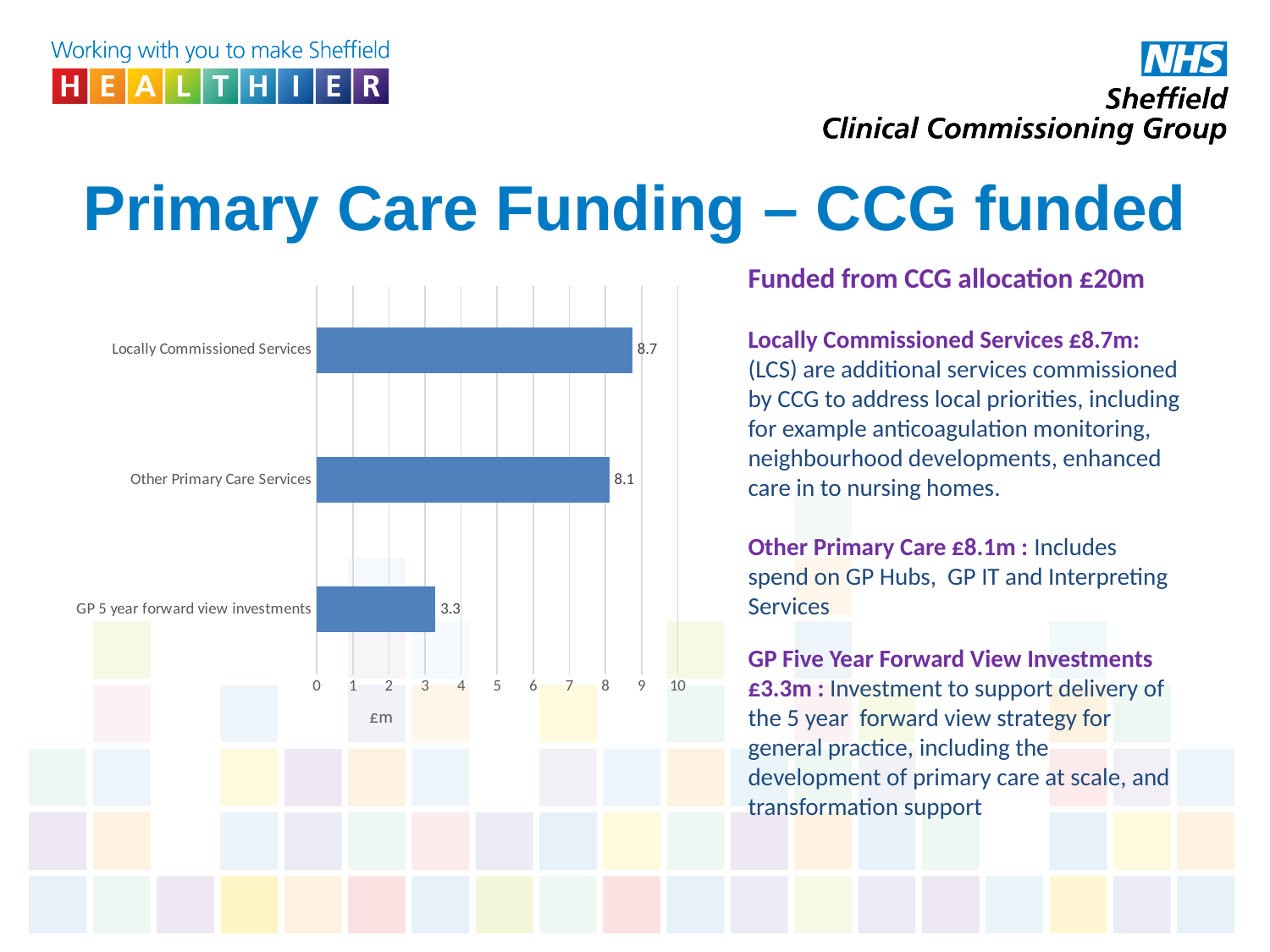

# Primary Care Funding – CCG funded
Funded from CCG allocation £20m

Locally Commissioned Services £8.7m: (LCS) are additional services commissioned by CCG to address local priorities, including for example anticoagulation monitoring, neighbourhood developments, enhanced care in to nursing homes.

Other Primary Care £8.1m : Includes spend on GP Hubs,  GP IT and Interpreting Services

GP Five Year Forward View Investments  £3.3m : Investment to support delivery of the 5 year  forward view strategy for general practice, including the development of primary care at scale, and transformation support

### Chart

| Category |  |
|---|---|
| GP 5 year forward view investments | 3294.442 |
| Other Primary Care Services | 8107.7974 |
| Locally Commissioned Services | 8746.885199999999 |

### Chart

| Category |
|---|